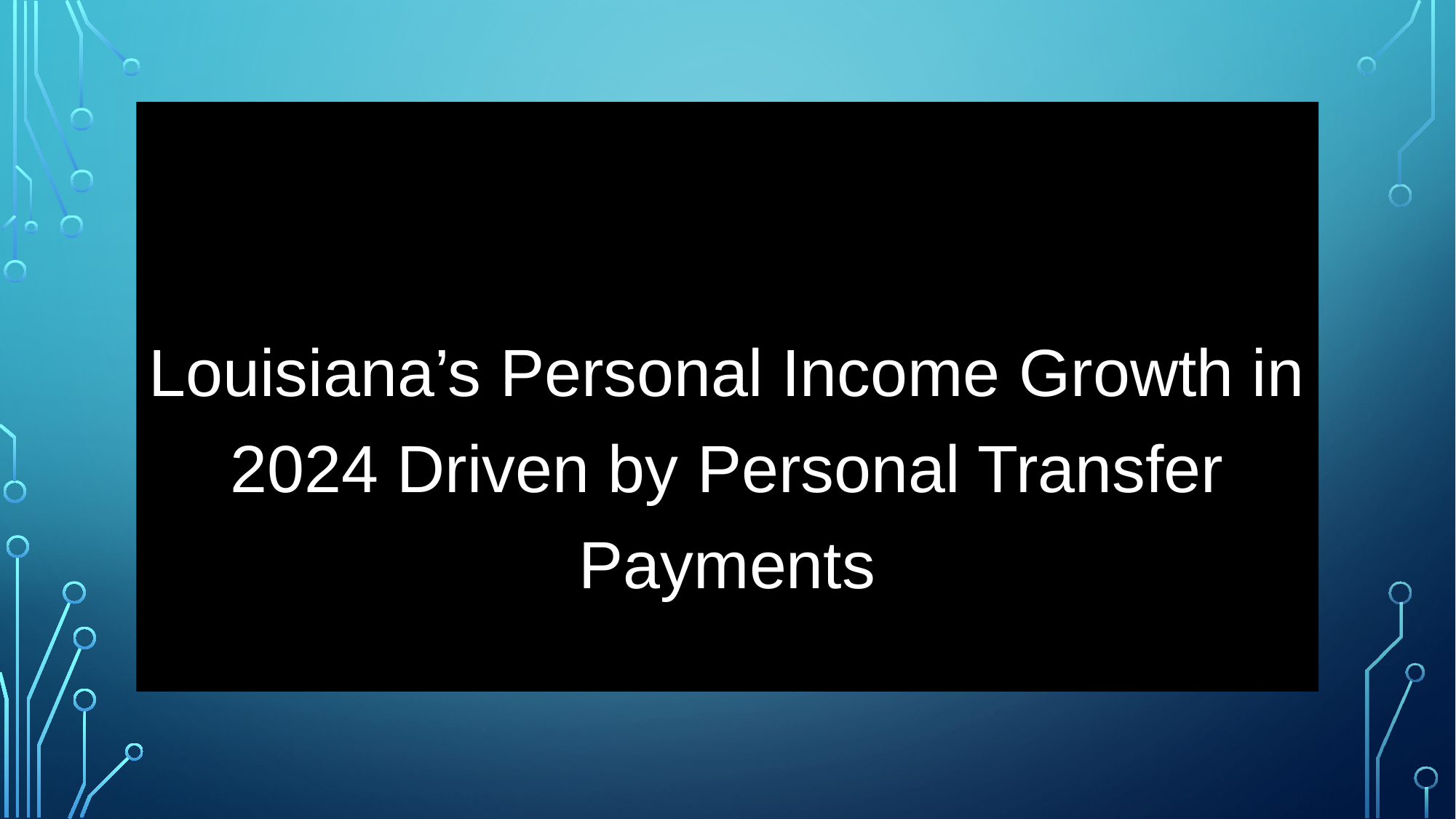

#

Louisiana’s Personal Income Growth in 2024 Driven by Personal Transfer Payments